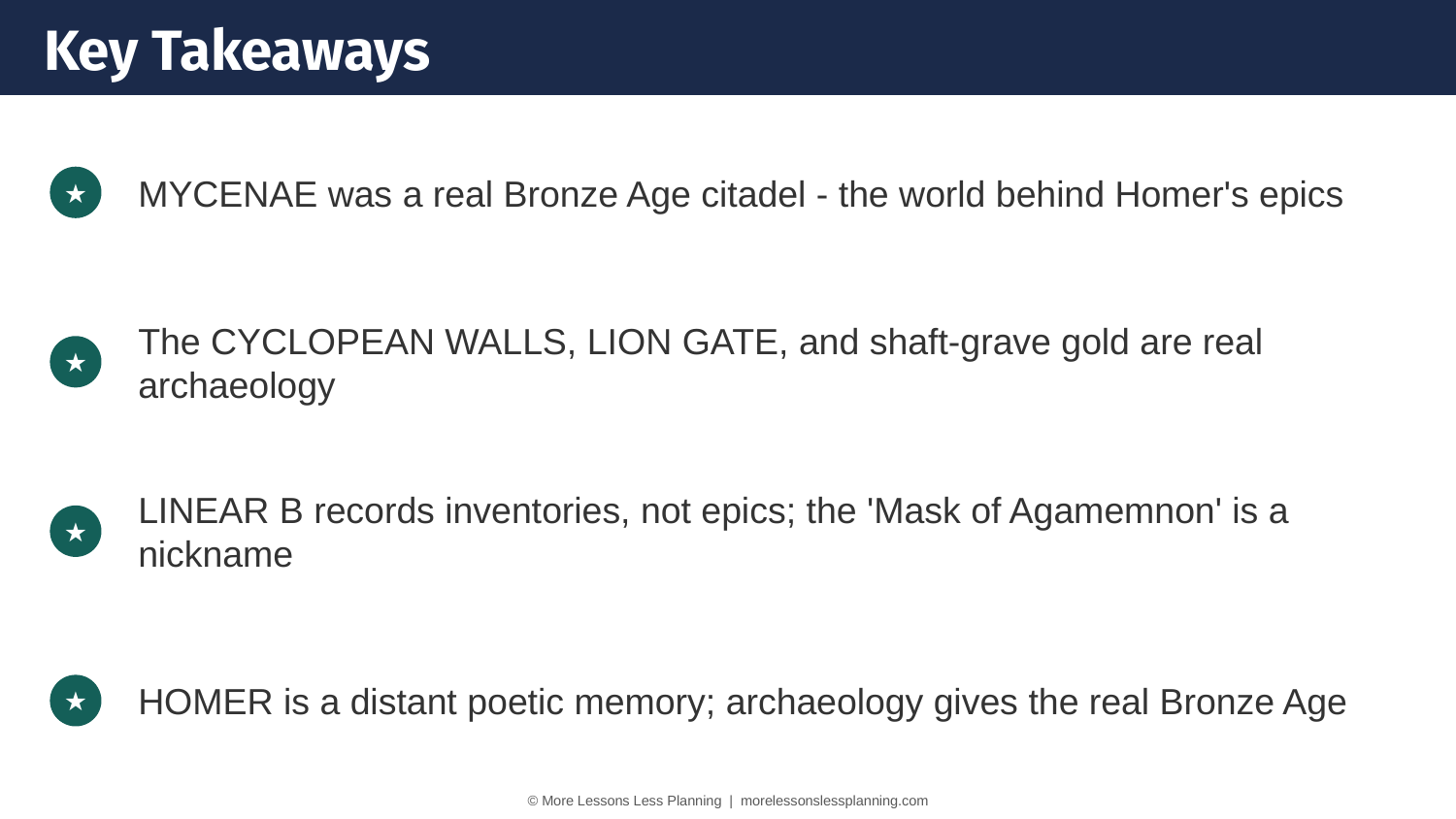

Key Takeaways
MYCENAE was a real Bronze Age citadel - the world behind Homer's epics

★
The CYCLOPEAN WALLS, LION GATE, and shaft-grave gold are real archaeology

★
LINEAR B records inventories, not epics; the 'Mask of Agamemnon' is a nickname

★
HOMER is a distant poetic memory; archaeology gives the real Bronze Age

★
© More Lessons Less Planning  |  morelessonslessplanning.com